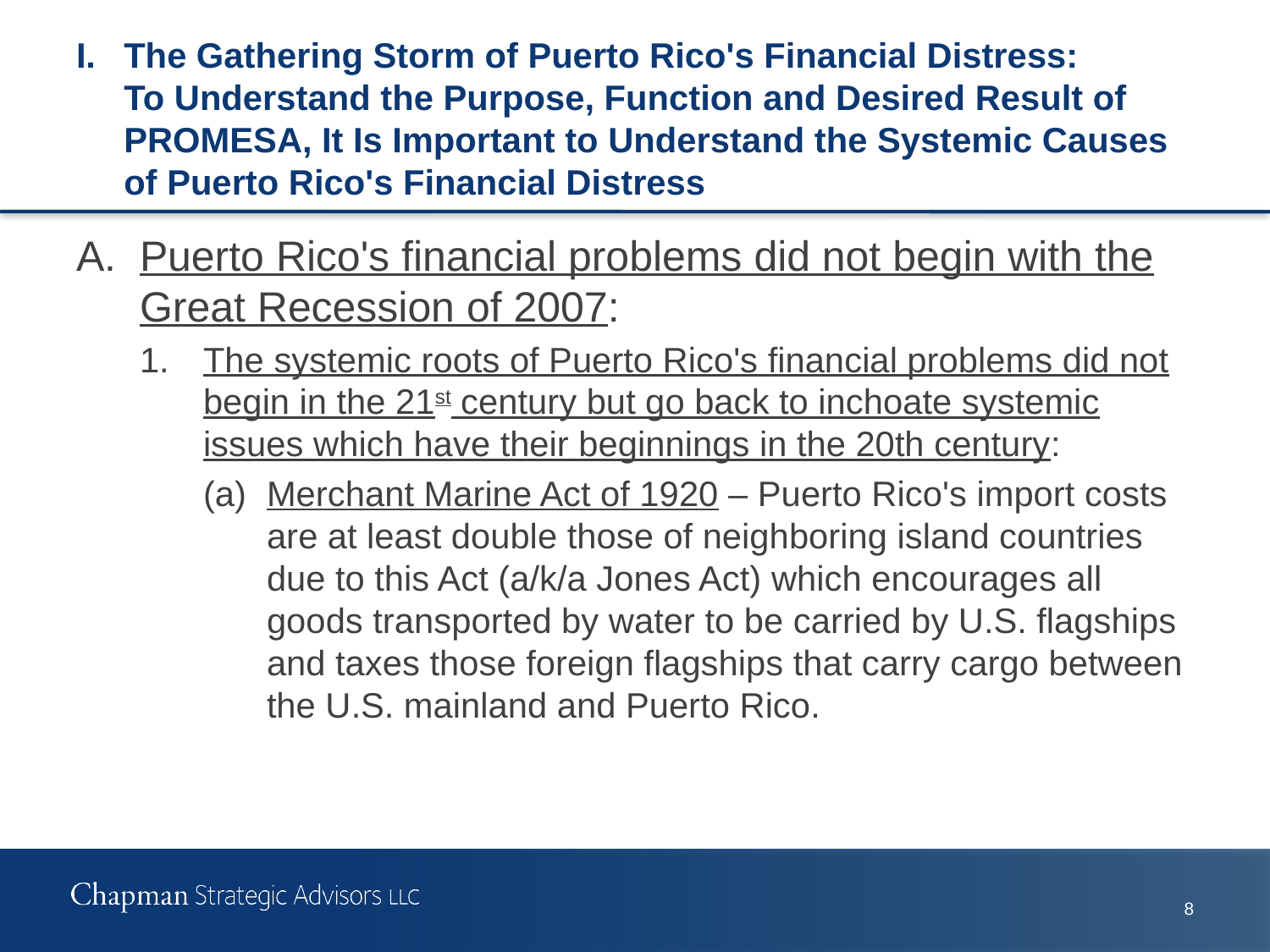

# I.	The Gathering Storm of Puerto Rico's Financial Distress: To Understand the Purpose, Function and Desired Result of PROMESA, It Is Important to Understand the Systemic Causes of Puerto Rico's Financial Distress
A.	Puerto Rico's financial problems did not begin with the Great Recession of 2007:
1.	The systemic roots of Puerto Rico's financial problems did not begin in the 21st century but go back to inchoate systemic issues which have their beginnings in the 20th century:
(a)	Merchant Marine Act of 1920 – Puerto Rico's import costs are at least double those of neighboring island countries due to this Act (a/k/a Jones Act) which encourages all goods transported by water to be carried by U.S. flagships and taxes those foreign flagships that carry cargo between the U.S. mainland and Puerto Rico.
8